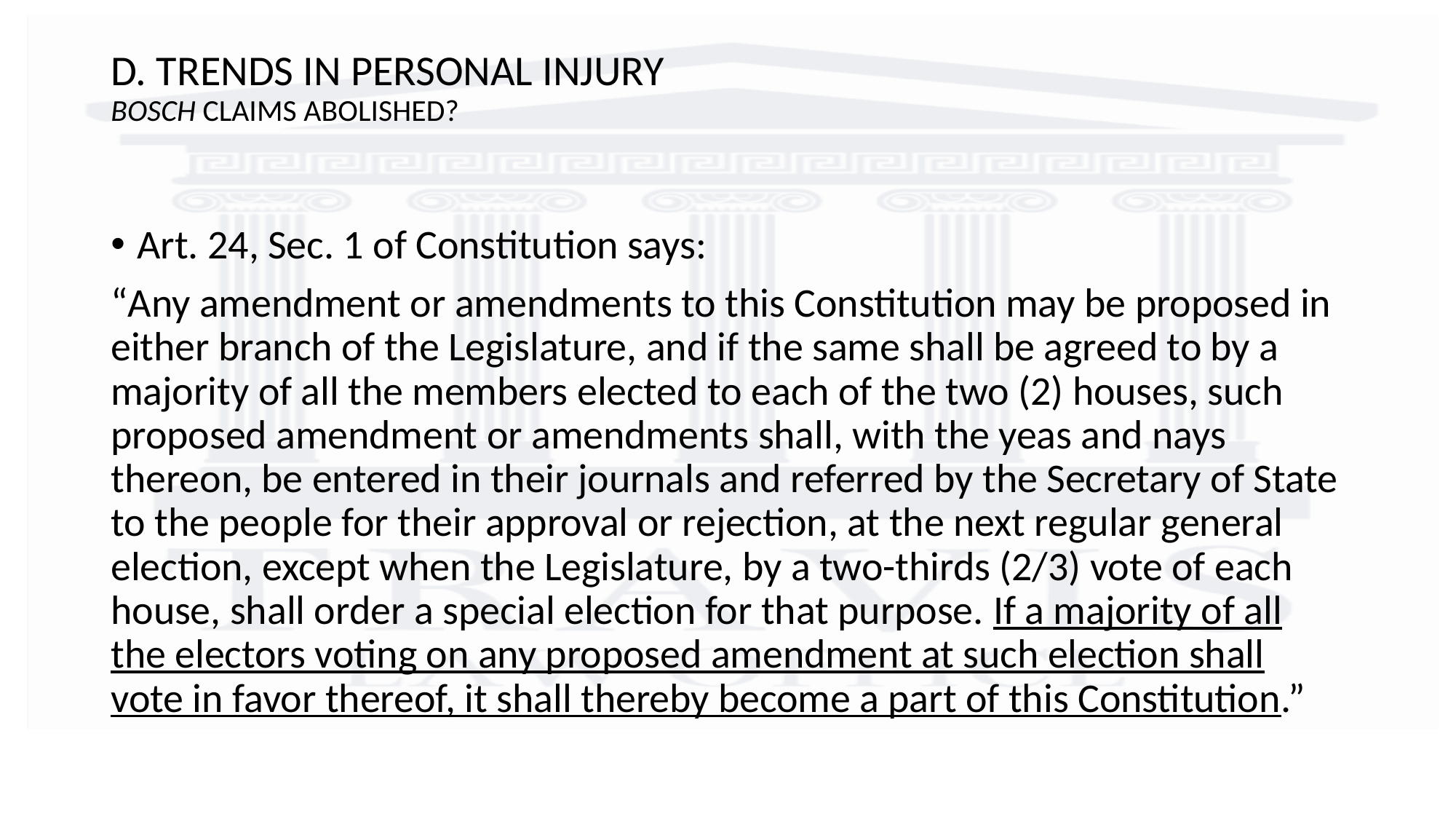

# D. TRENDS IN PERSONAL INJURY BOSCH CLAIMS ABOLISHED?
Art. 24, Sec. 1 of Constitution says:
“Any amendment or amendments to this Constitution may be proposed in either branch of the Legislature, and if the same shall be agreed to by a majority of all the members elected to each of the two (2) houses, such proposed amendment or amendments shall, with the yeas and nays thereon, be entered in their journals and referred by the Secretary of State to the people for their approval or rejection, at the next regular general election, except when the Legislature, by a two-thirds (2/3) vote of each house, shall order a special election for that purpose. If a majority of all the electors voting on any proposed amendment at such election shall vote in favor thereof, it shall thereby become a part of this Constitution.”